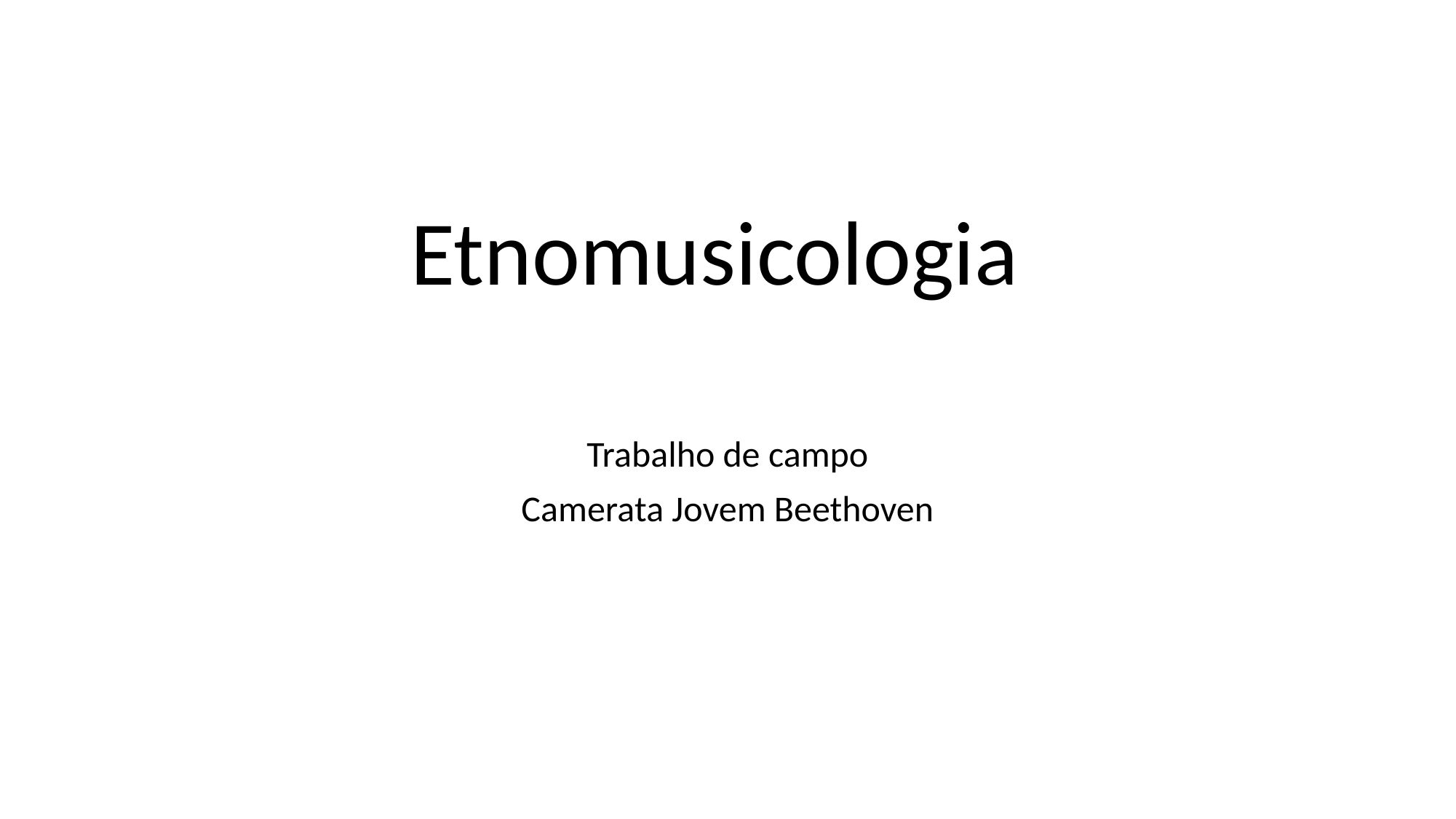

# Etnomusicologia
Trabalho de campo
Camerata Jovem Beethoven